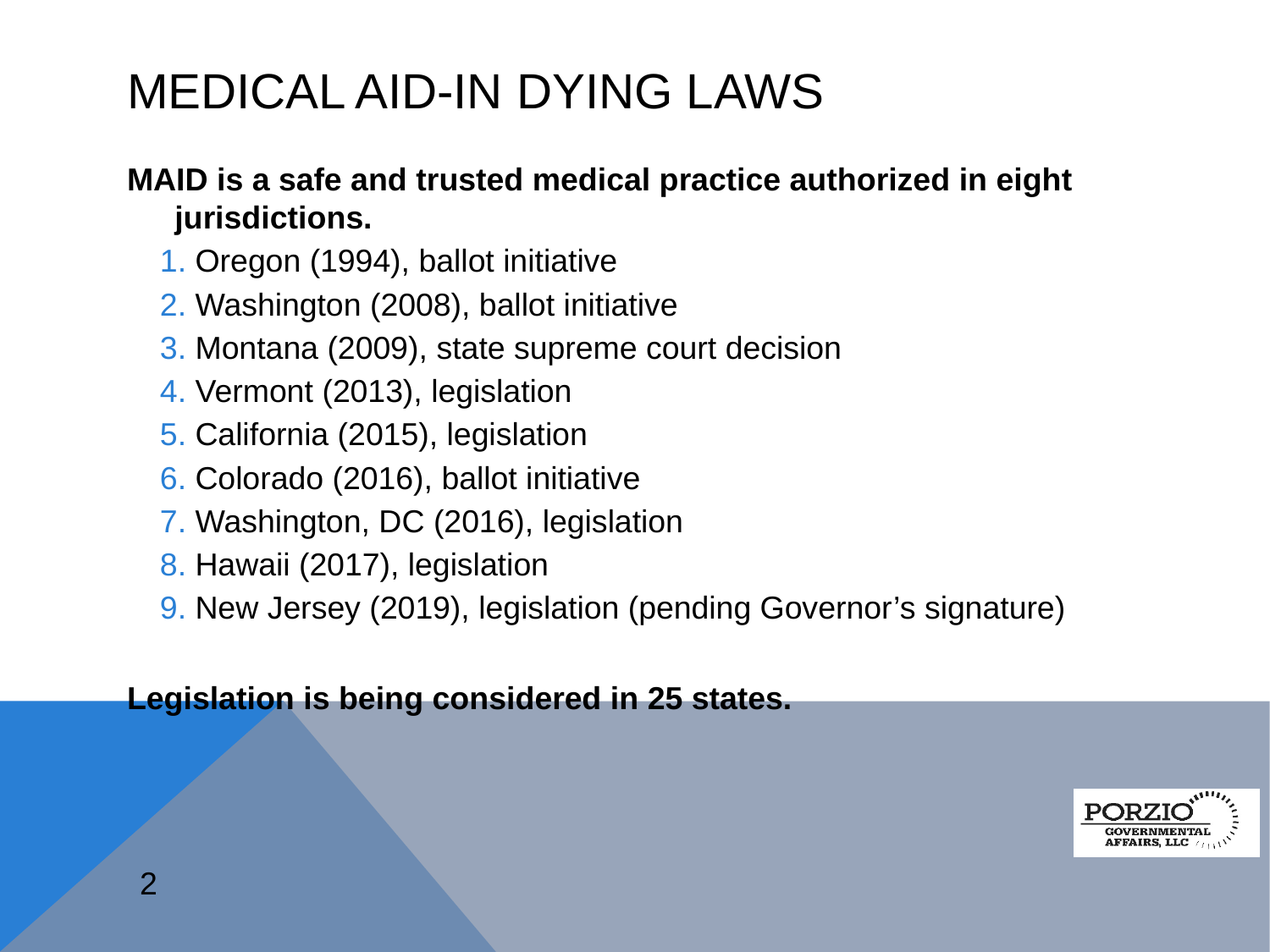

# MEDICAL AID-IN DYING LAWS
MAID is a safe and trusted medical practice authorized in eight jurisdictions.
 Oregon (1994), ballot initiative
 Washington (2008), ballot initiative
 Montana (2009), state supreme court decision
 Vermont (2013), legislation
 California (2015), legislation
 Colorado (2016), ballot initiative
 Washington, DC (2016), legislation
 Hawaii (2017), legislation
 New Jersey (2019), legislation (pending Governor’s signature)
Legislation is being considered in 25 states.

2